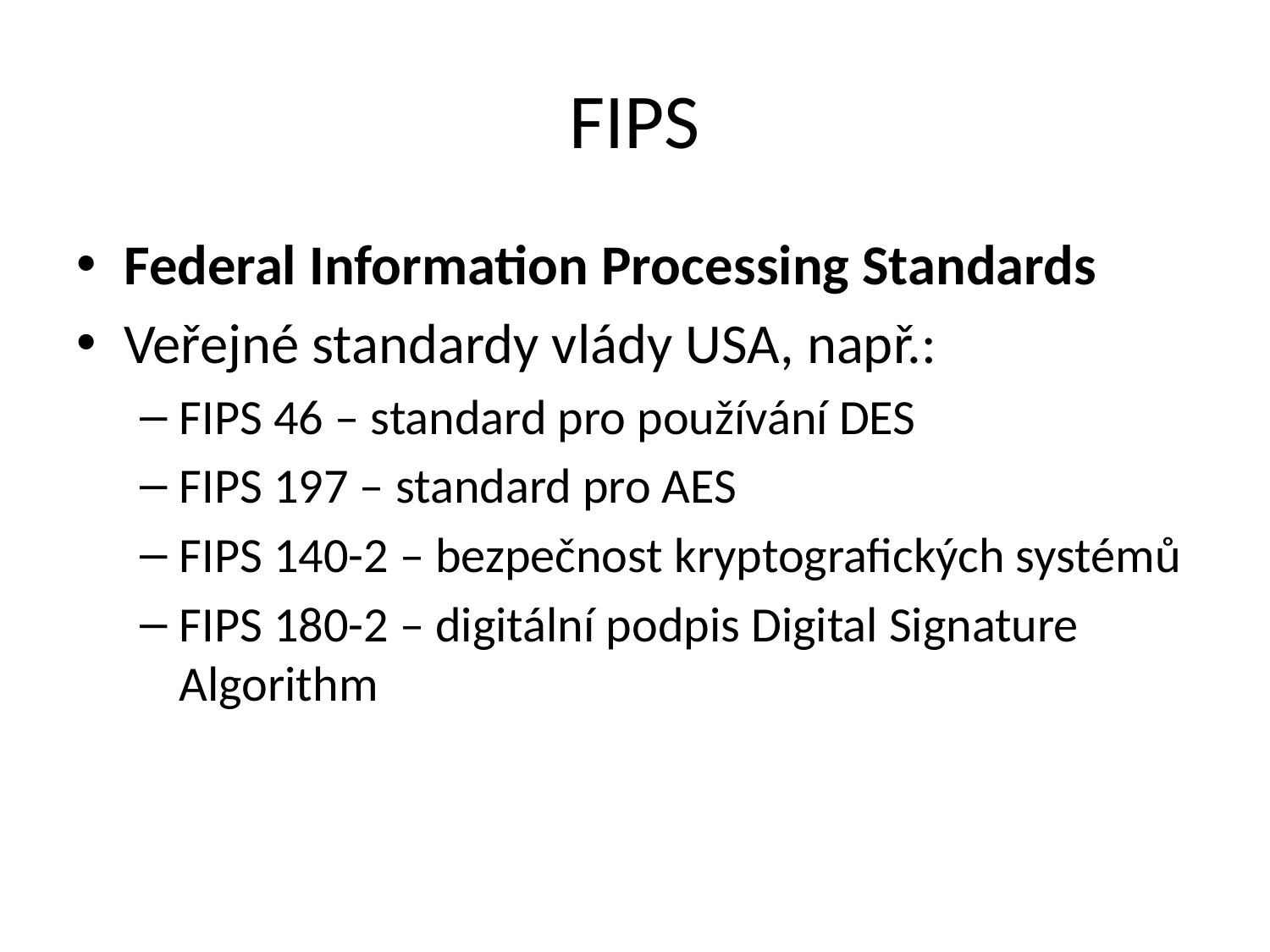

# FIPS
Federal Information Processing Standards
Veřejné standardy vlády USA, např.:
FIPS 46 – standard pro používání DES
FIPS 197 – standard pro AES
FIPS 140-2 – bezpečnost kryptografických systémů
FIPS 180-2 – digitální podpis Digital Signature Algorithm